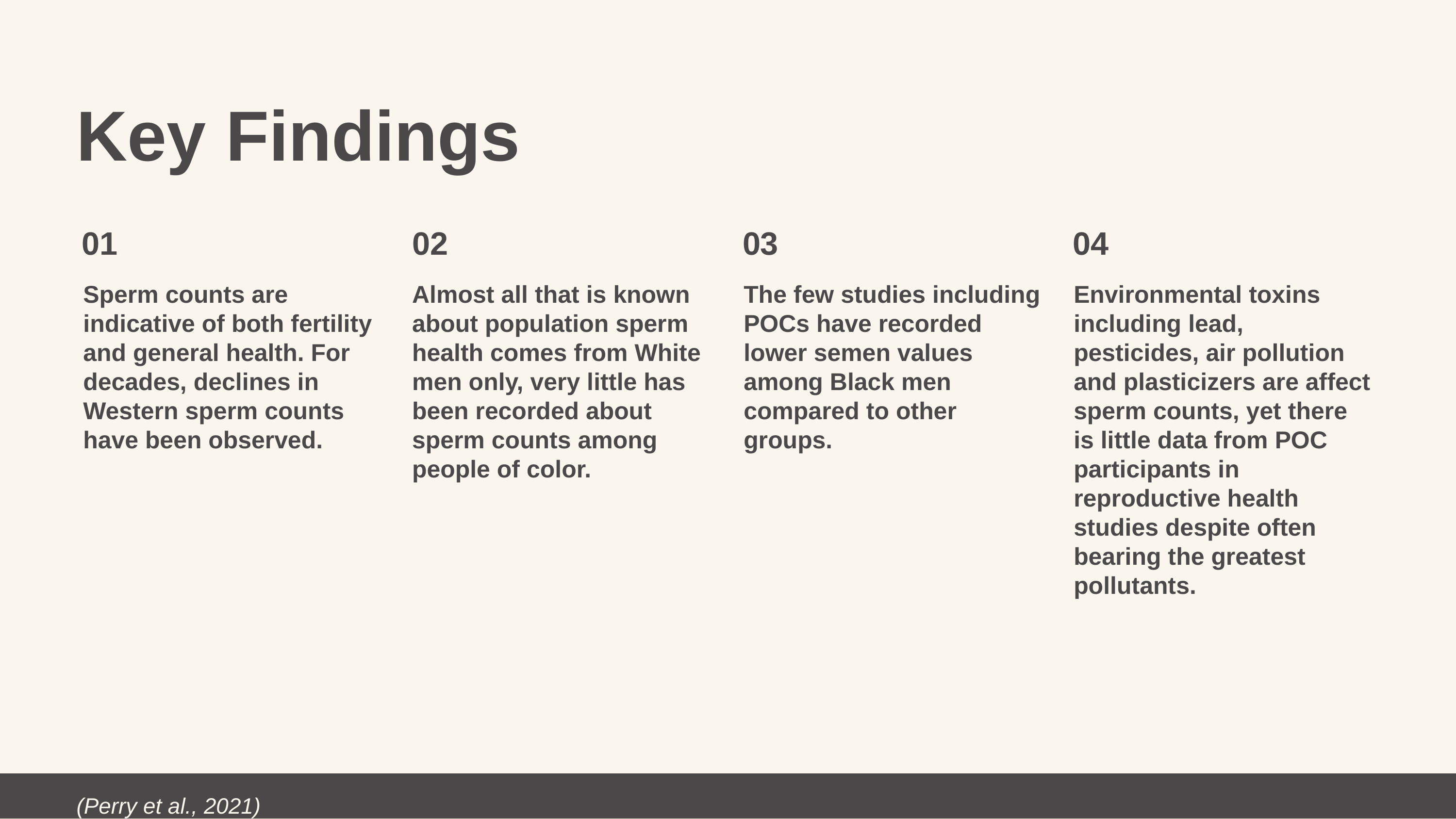

Key Findings
01
02
03
04
Sperm counts are indicative of both fertility and general health. For decades, declines in Western sperm counts have been observed.
Almost all that is known about population sperm health comes from White men only, very little has been recorded about sperm counts among people of color.
The few studies including POCs have recorded lower semen values among Black men compared to other groups.
Environmental toxins including lead, pesticides, air pollution and plasticizers are affect sperm counts, yet there is little data from POC participants in reproductive health studies despite often bearing the greatest pollutants.

(Perry et al., 2021)